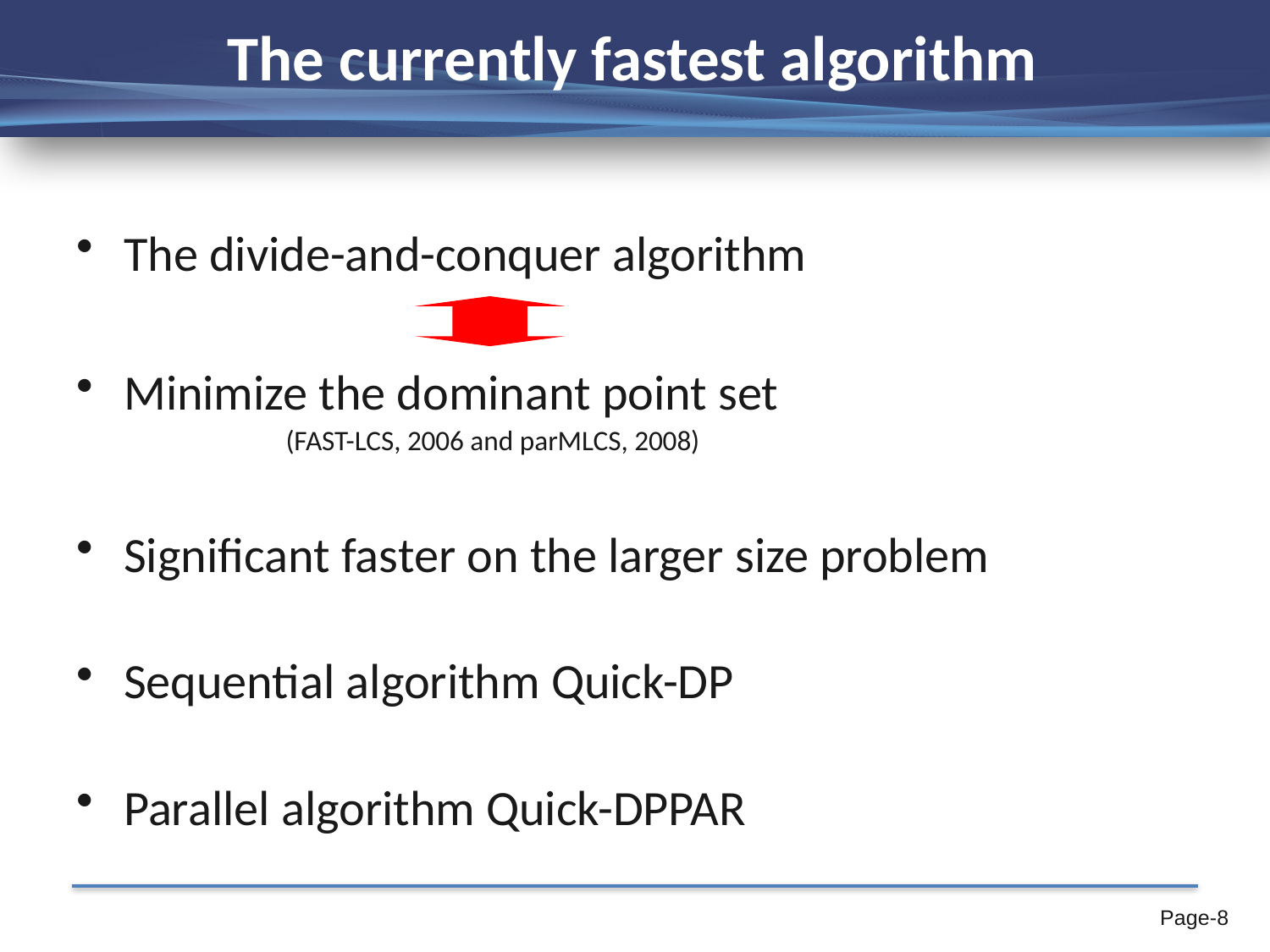

# The currently fastest algorithm
The divide-and-conquer algorithm

Minimize the dominant point set
                                 (FAST-LCS, 2006 and parMLCS, 2008)

Significant faster on the larger size problem

Sequential algorithm Quick-DP

Parallel algorithm Quick-DPPAR